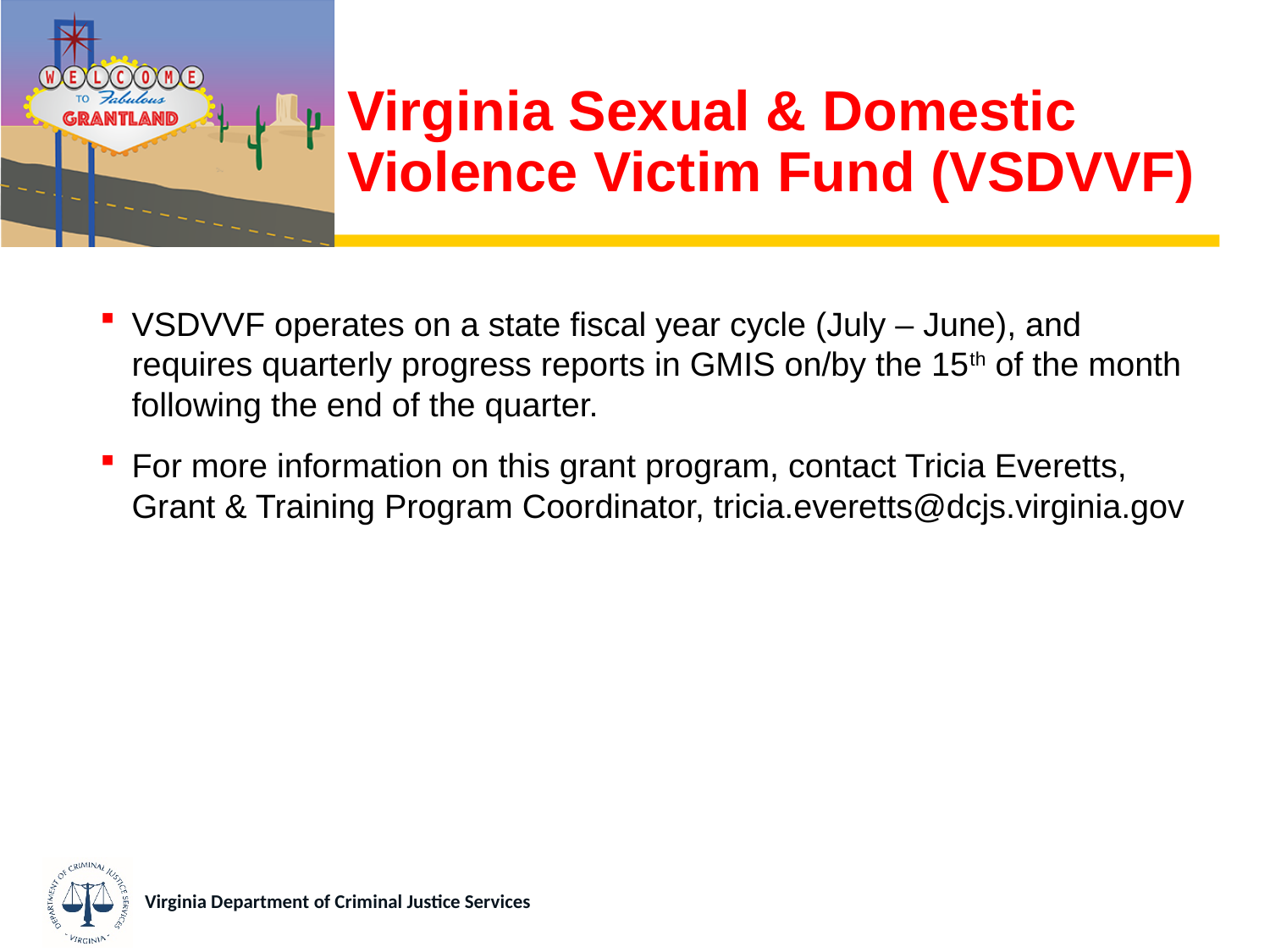

# Virginia Sexual & Domestic Violence Victim Fund (VSDVVF)
VSDVVF operates on a state fiscal year cycle (July – June), and requires quarterly progress reports in GMIS on/by the 15th of the month following the end of the quarter.
For more information on this grant program, contact Tricia Everetts, Grant & Training Program Coordinator, tricia.everetts@dcjs.virginia.gov

Virginia Department of Criminal Justice Services